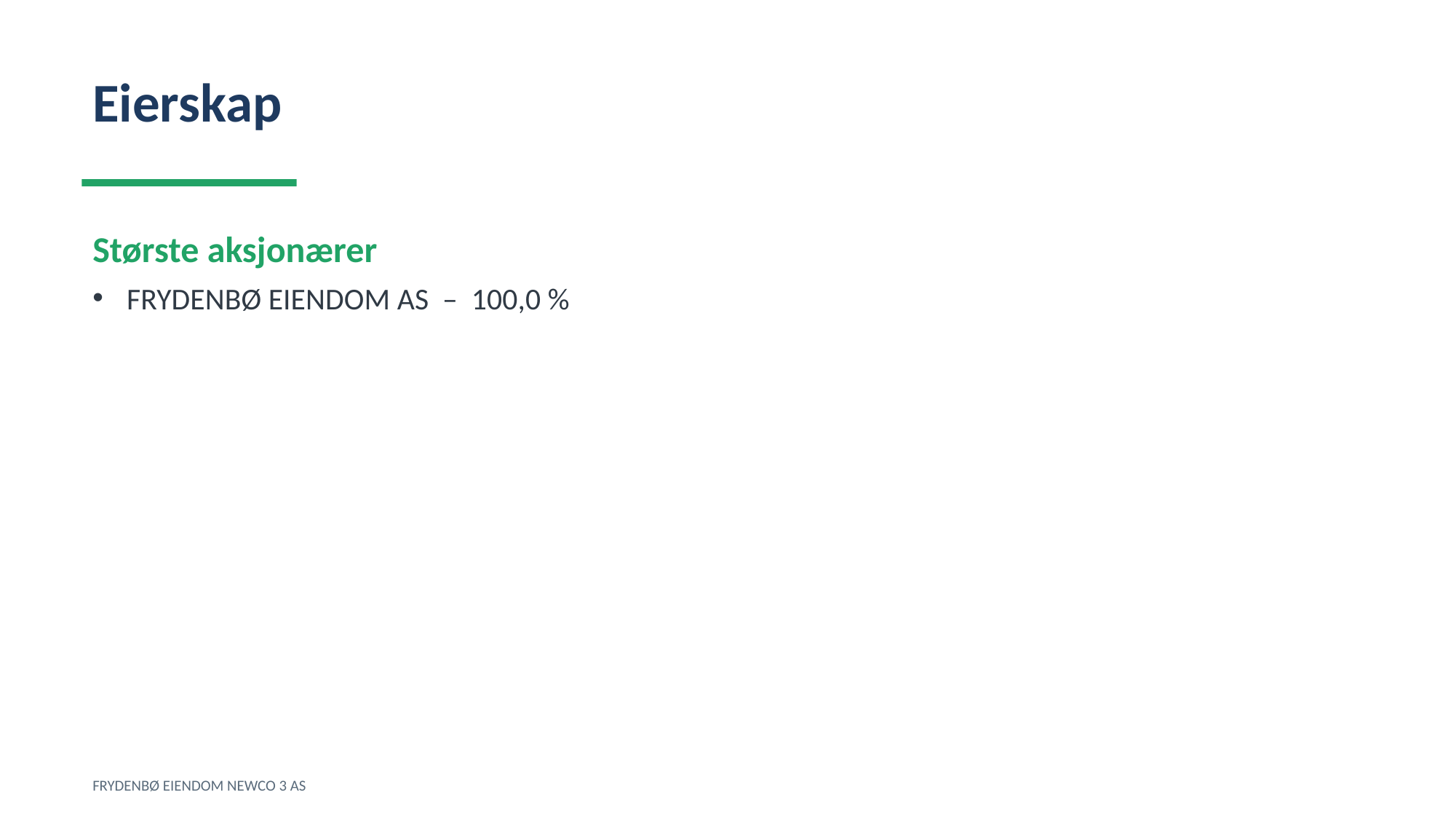

Eierskap

Største aksjonærer
FRYDENBØ EIENDOM AS  –  100,0 %
FRYDENBØ EIENDOM NEWCO 3 AS